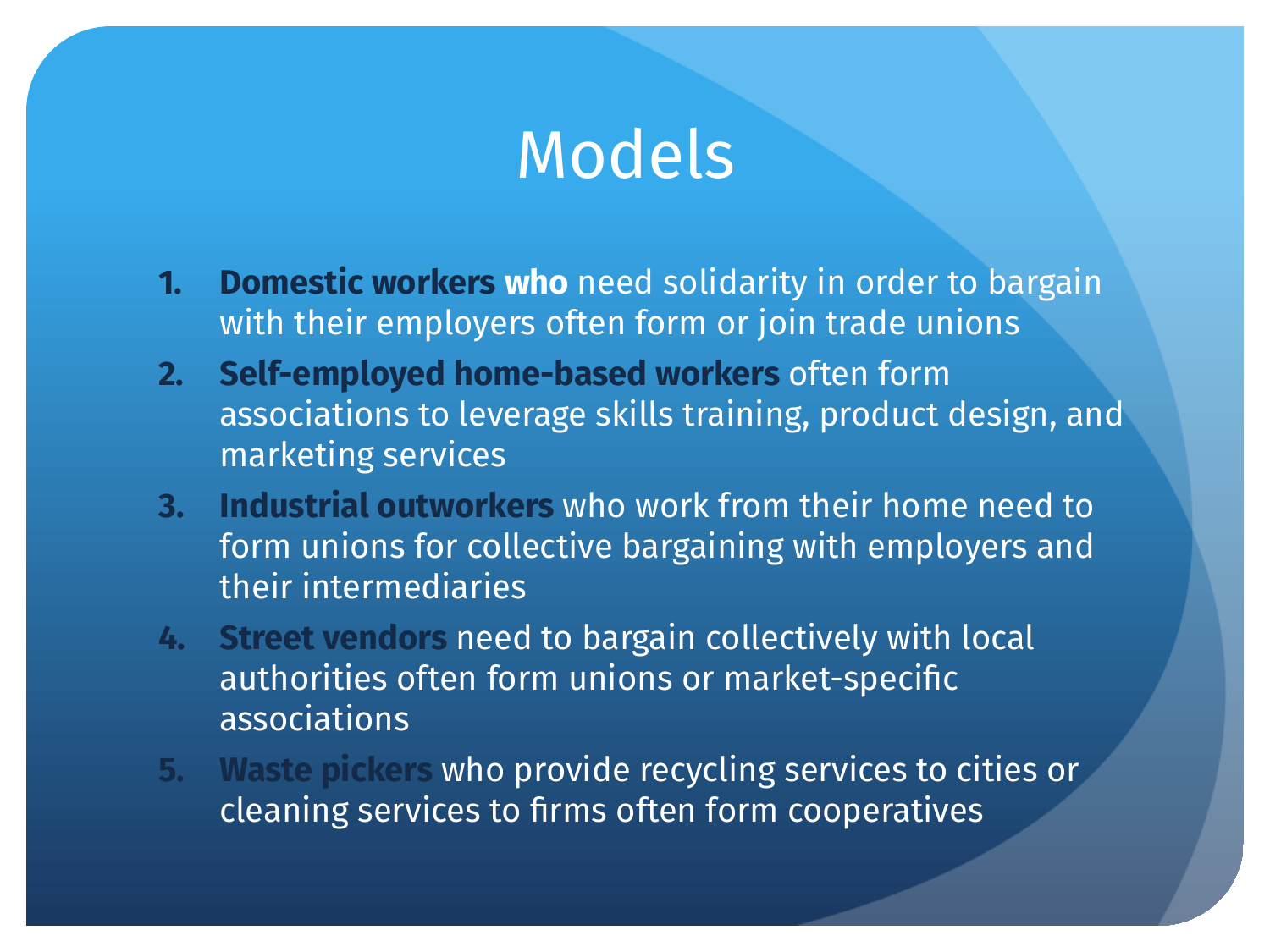

# Models
Domestic workers who need solidarity in order to bargain with their employers often form or join trade unions
Self-employed home-based workers often form associations to leverage skills training, product design, and marketing services
Industrial outworkers who work from their home need to form unions for collective bargaining with employers and their intermediaries
Street vendors need to bargain collectively with local authorities often form unions or market-specific associations
Waste pickers who provide recycling services to cities or cleaning services to firms often form cooperatives